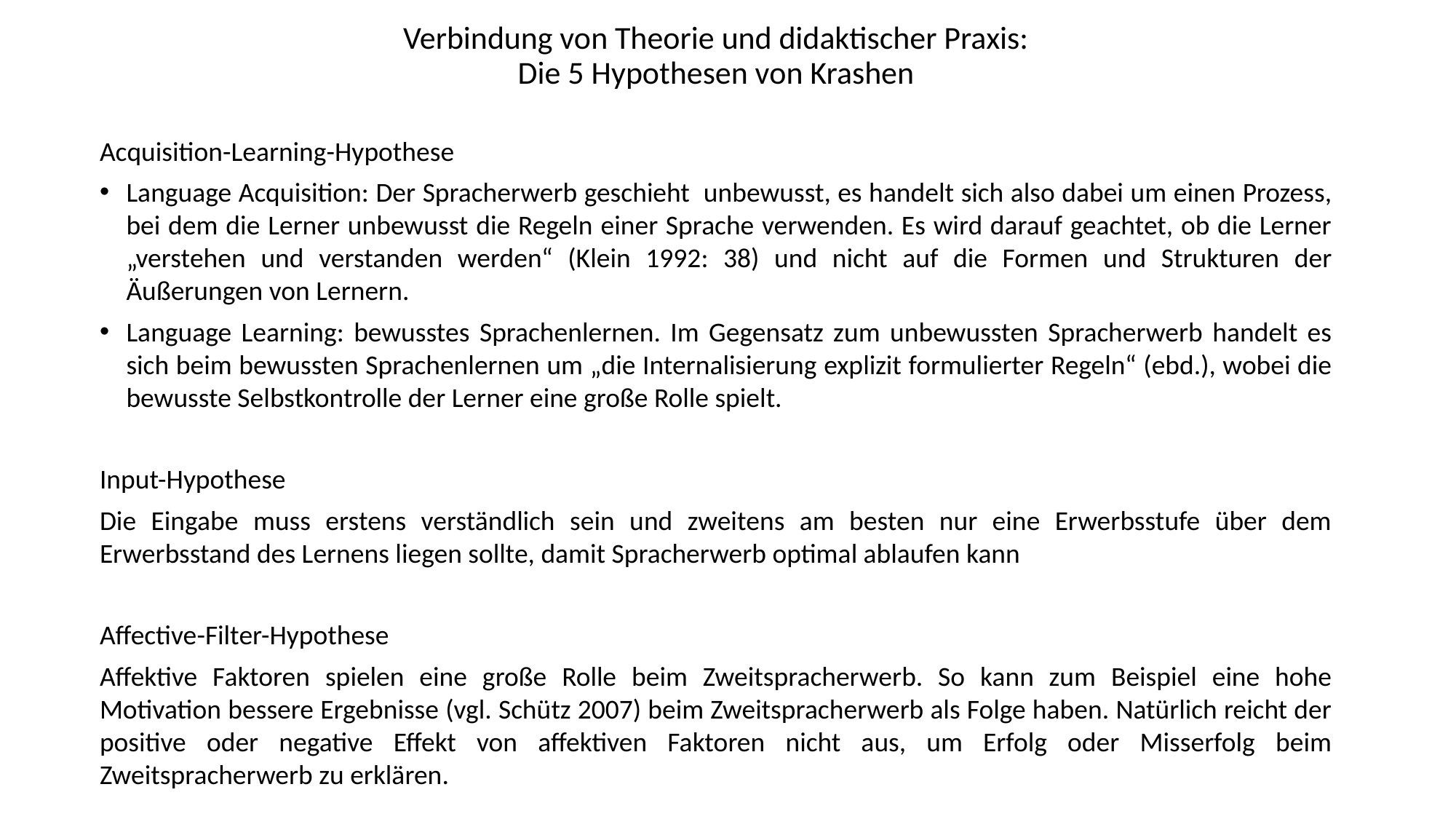

# Verbindung von Theorie und didaktischer Praxis: Die 5 Hypothesen von Krashen
Acquisition-Learning-Hypothese
Language Acquisition: Der Spracherwerb geschieht  unbewusst, es handelt sich also dabei um einen Prozess, bei dem die Lerner unbewusst die Regeln einer Sprache verwenden. Es wird darauf geachtet, ob die Lerner „verstehen und verstanden werden“ (Klein 1992: 38) und nicht auf die Formen und Strukturen der Äußerungen von Lernern.
Language Learning: bewusstes Sprachenlernen. Im Gegensatz zum unbewussten Spracherwerb handelt es sich beim bewussten Sprachenlernen um „die Internalisierung explizit formulierter Regeln“ (ebd.), wobei die bewusste Selbstkontrolle der Lerner eine große Rolle spielt.

Input-Hypothese
Die Eingabe muss erstens verständlich sein und zweitens am besten nur eine Erwerbsstufe über dem Erwerbsstand des Lernens liegen sollte, damit Spracherwerb optimal ablaufen kann

Affective-Filter-Hypothese
Affektive Faktoren spielen eine große Rolle beim Zweitspracherwerb. So kann zum Beispiel eine hohe Motivation bessere Ergebnisse (vgl. Schütz 2007) beim Zweitspracherwerb als Folge haben. Natürlich reicht der positive oder negative Effekt von affektiven Faktoren nicht aus, um Erfolg oder Misserfolg beim Zweitspracherwerb zu erklären.